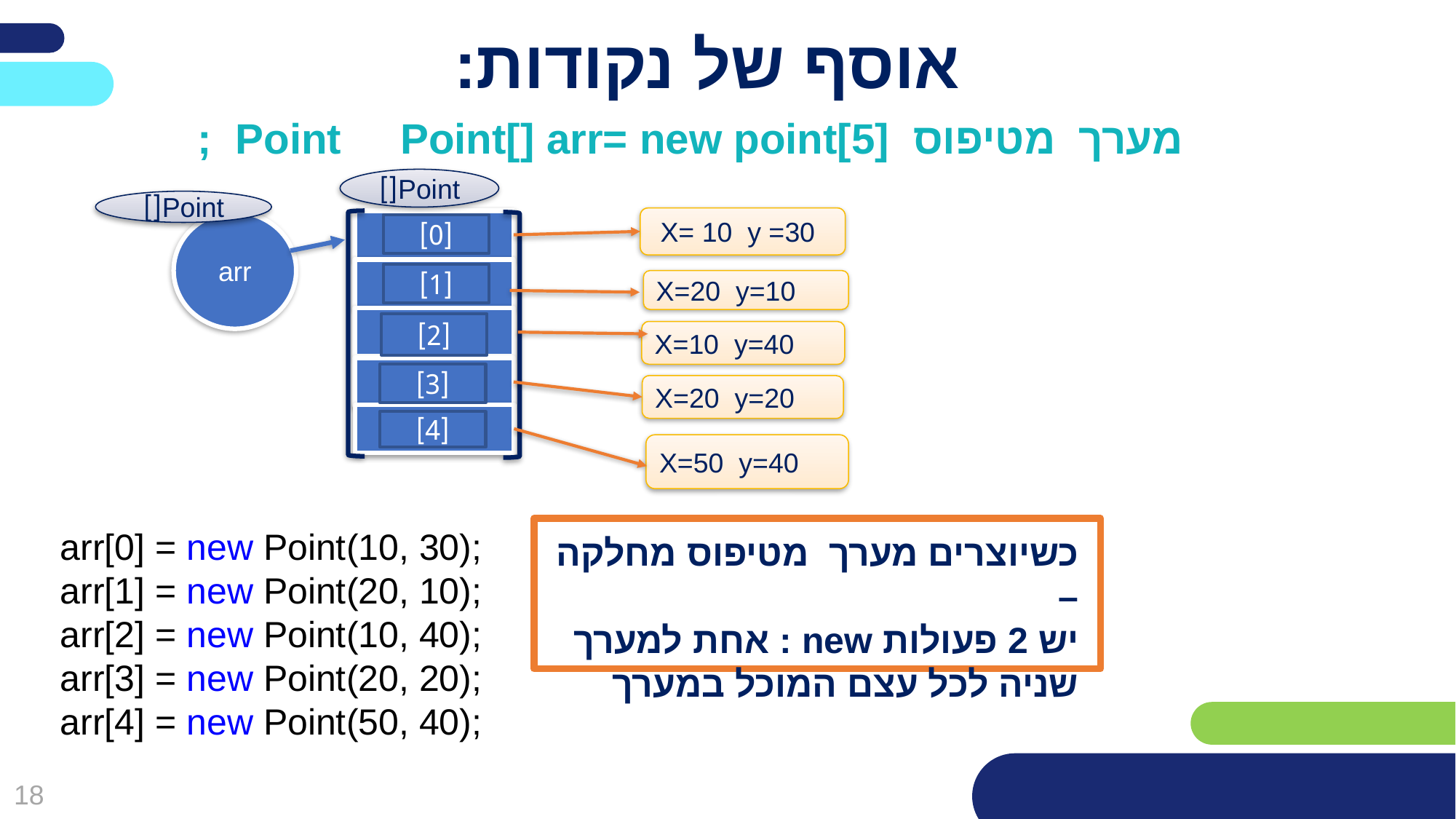

# אוסף של נקודות:

מערך  מטיפוס  Point     Point[] arr= new point[5]  ;

Point[]

null

null
null
null
null
Point[]
arr
X= 10  y =30
[0]
[1]
X=20  y=10
[2]
X=10  y=40
[3]
X=20  y=20
[4]
X=50  y=40
arr[0] = new Point(10, 30);
arr[1] = new Point(20, 10);
arr[2] = new Point(10, 40);
arr[3] = new Point(20, 20);
arr[4] = new Point(50, 40);
כשיוצרים מערך  מטיפוס מחלקה –
יש 2 פעולות new : אחת למערך  שניה לכל עצם המוכל במערך